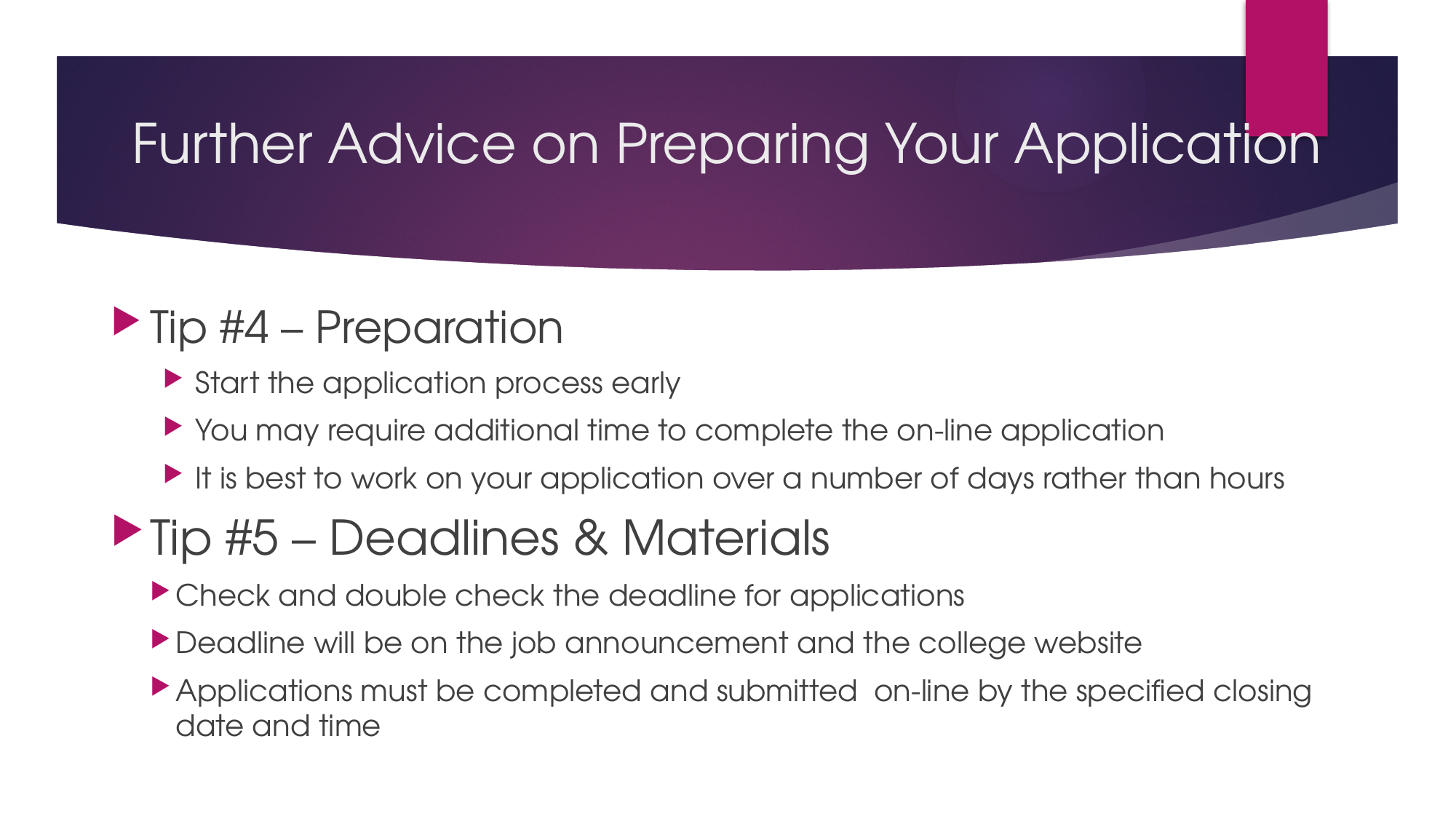

# Further Advice on Preparing Your Application
Tip #4 – Preparation
Start the application process early
You may require additional time to complete the on-line application
It is best to work on your application over a number of days rather than hours
Tip #5 – Deadlines & Materials
Check and double check the deadline for applications
Deadline will be on the job announcement and the college website
Applications must be completed and submitted  on-line by the specified closing date and time